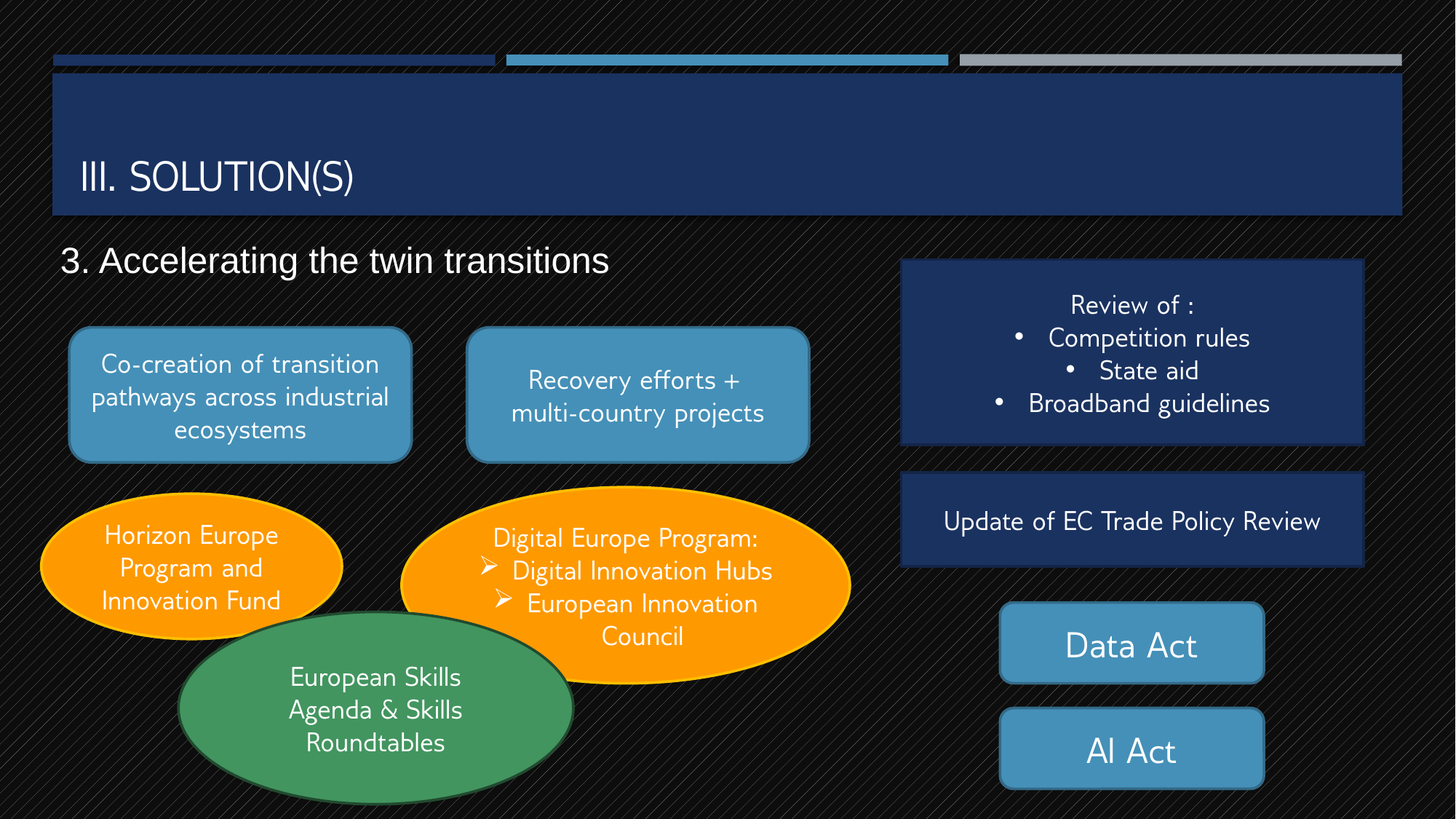

# III. Solution(s)
3. Accelerating the twin transitions
Review of :
Competition rules
State aid
Broadband guidelines
Co-creation of transition pathways across industrial ecosystems
Recovery efforts +
multi-country projects
Update of EC Trade Policy Review
Digital Europe Program:
Digital Innovation Hubs
European Innovation Council
Horizon Europe Program and Innovation Fund
Data Act
European Skills Agenda & Skills Roundtables
AI Act